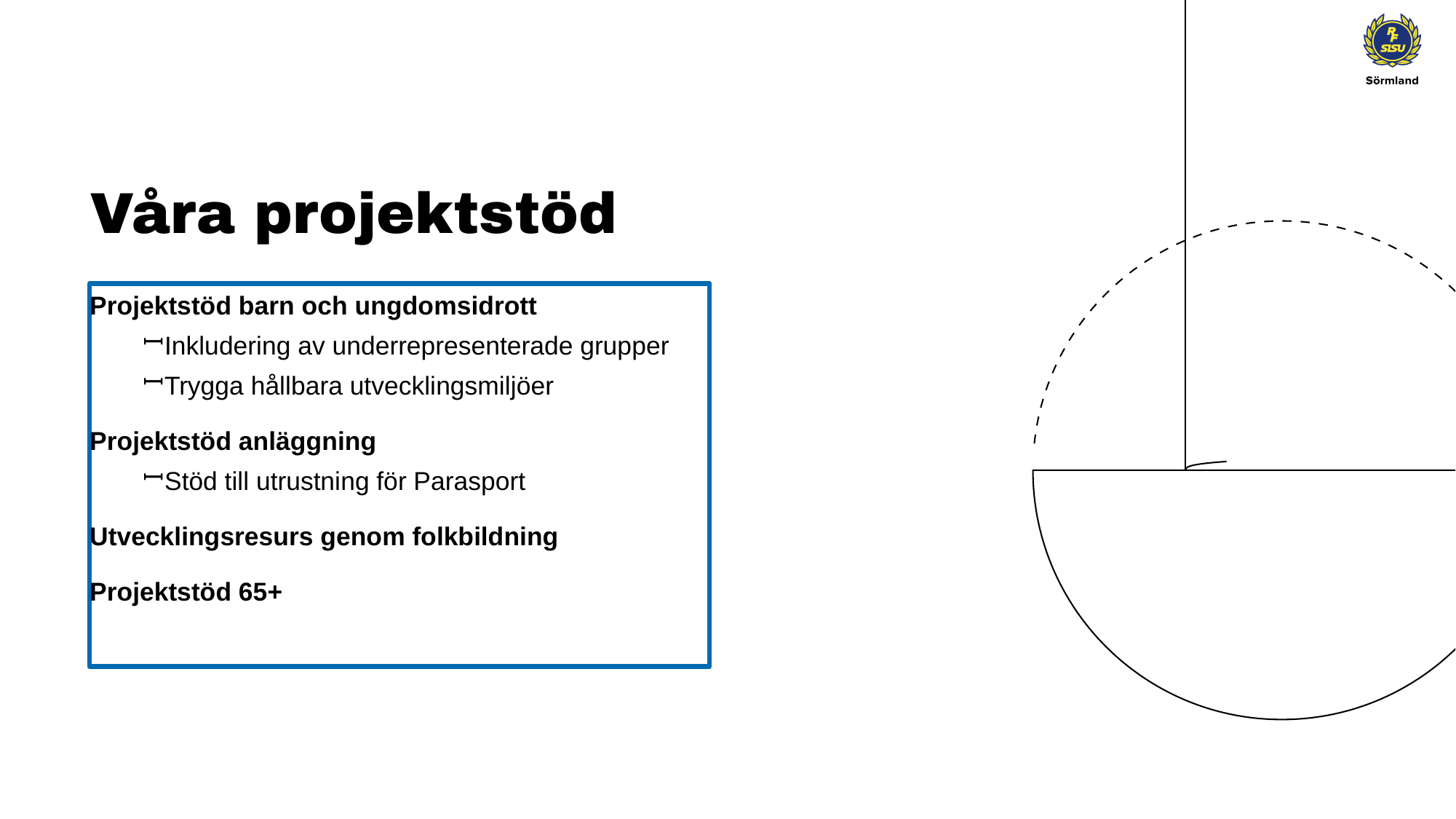

# Våra projektstöd
Projektstöd barn och ungdomsidrott
Inkludering av underrepresenterade grupper
Trygga hållbara utvecklingsmiljöer
Projektstöd anläggning
Stöd till utrustning för Parasport
Utvecklingsresurs genom folkbildning
Projektstöd 65+